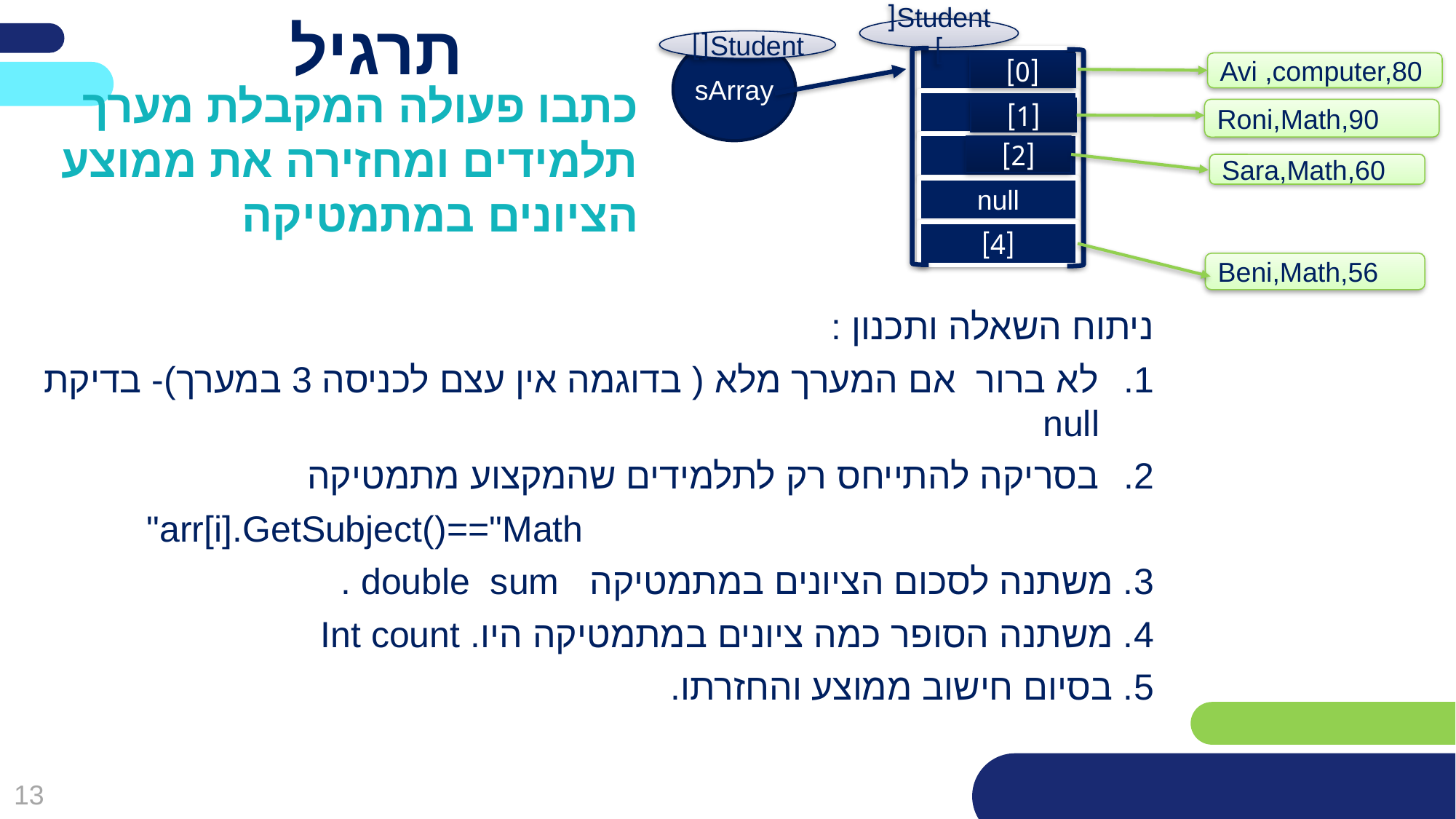

# תרגיל
Student[]

null

null
null
null
[4]
Student[]
sArray
 Avi ,computer,80
[0]
[1]
 Roni,Math,90
[2]
 Sara,Math,60
 Beni,Math,56
כתבו פעולה המקבלת מערך תלמידים ומחזירה את ממוצע הציונים במתמטיקה
ניתוח השאלה ותכנון :
לא ברור  אם המערך מלא ( בדוגמה אין עצם לכניסה 3 במערך)- בדיקת null
בסריקה להתייחס רק לתלמידים שהמקצוע מתמטיקה
                                                        arr[i].GetSubject()=="Math"
3. משתנה לסכום הציונים במתמטיקה   double  sum .
4. משתנה הסופר כמה ציונים במתמטיקה היו. Int count
5. בסיום חישוב ממוצע והחזרתו.